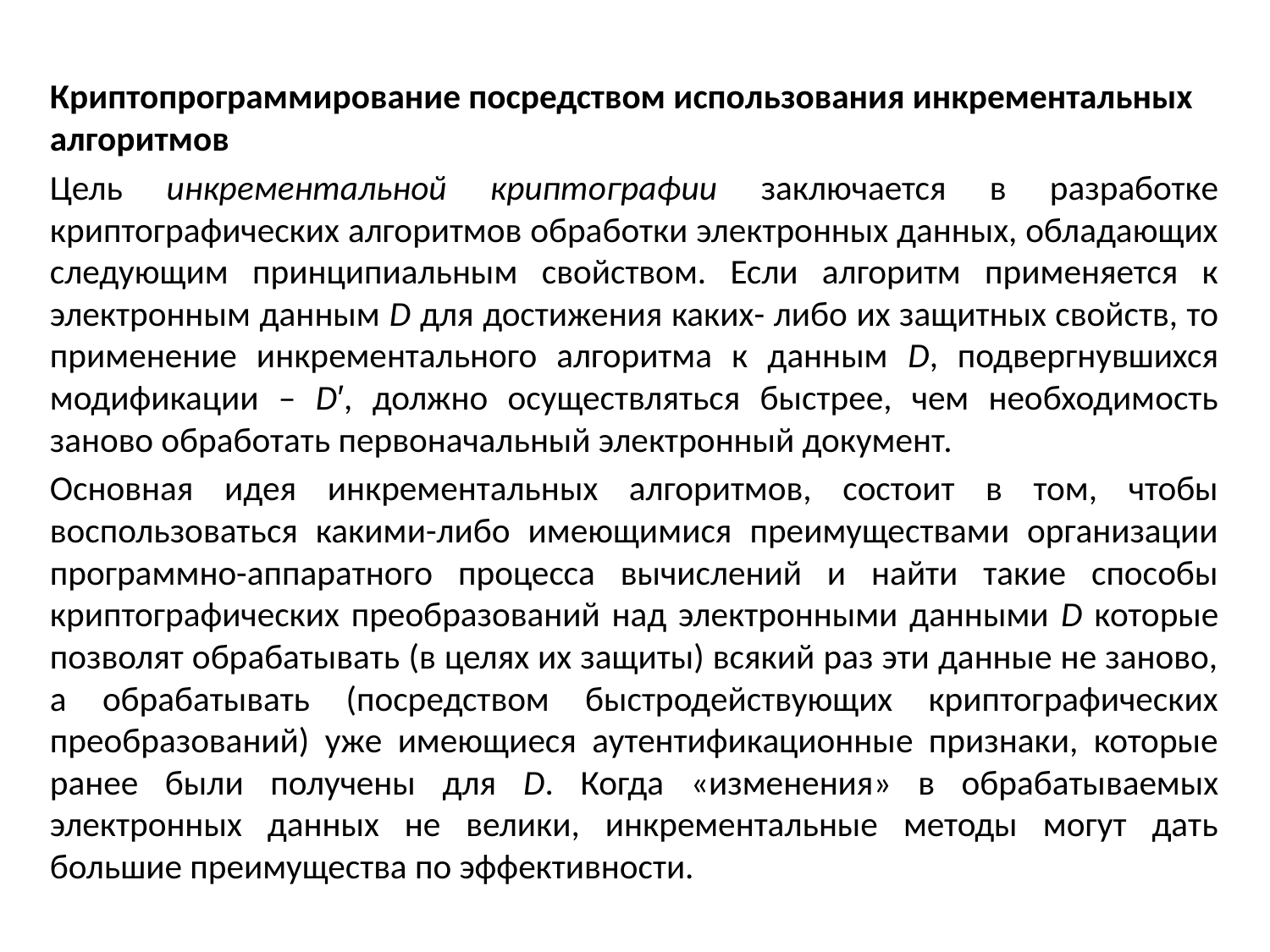

Криптопрограммирование посредством использования инкрементальных алгоритмов
Цель инкрементальной криптографии заключается в разработке криптографических алгоритмов обработки электронных данных, обладающих следующим принципиальным свойством. Если алгоритм применяется к электронным данным D для достижения каких- либо их защитных свойств, то применение инкрементального алгоритма к данным D, подвергнувшихся модификации – D′, должно осуществляться быстрее, чем необходимость заново обработать первоначальный электронный документ.
Основная идея инкрементальных алгоритмов, состоит в том, чтобы воспользоваться какими-либо имеющимися преимуществами организации программно-аппаратного процесса вычислений и найти такие способы криптографических преобразований над электронными данными D которые позволят обрабатывать (в целях их защиты) всякий раз эти данные не заново, а обрабатывать (посредством быстродействующих криптографических преобразований) уже имеющиеся аутентификационные признаки, которые ранее были получены для D. Когда «изменения» в обрабатываемых электронных данных не велики, инкрементальные методы могут дать большие преимущества по эффективности.